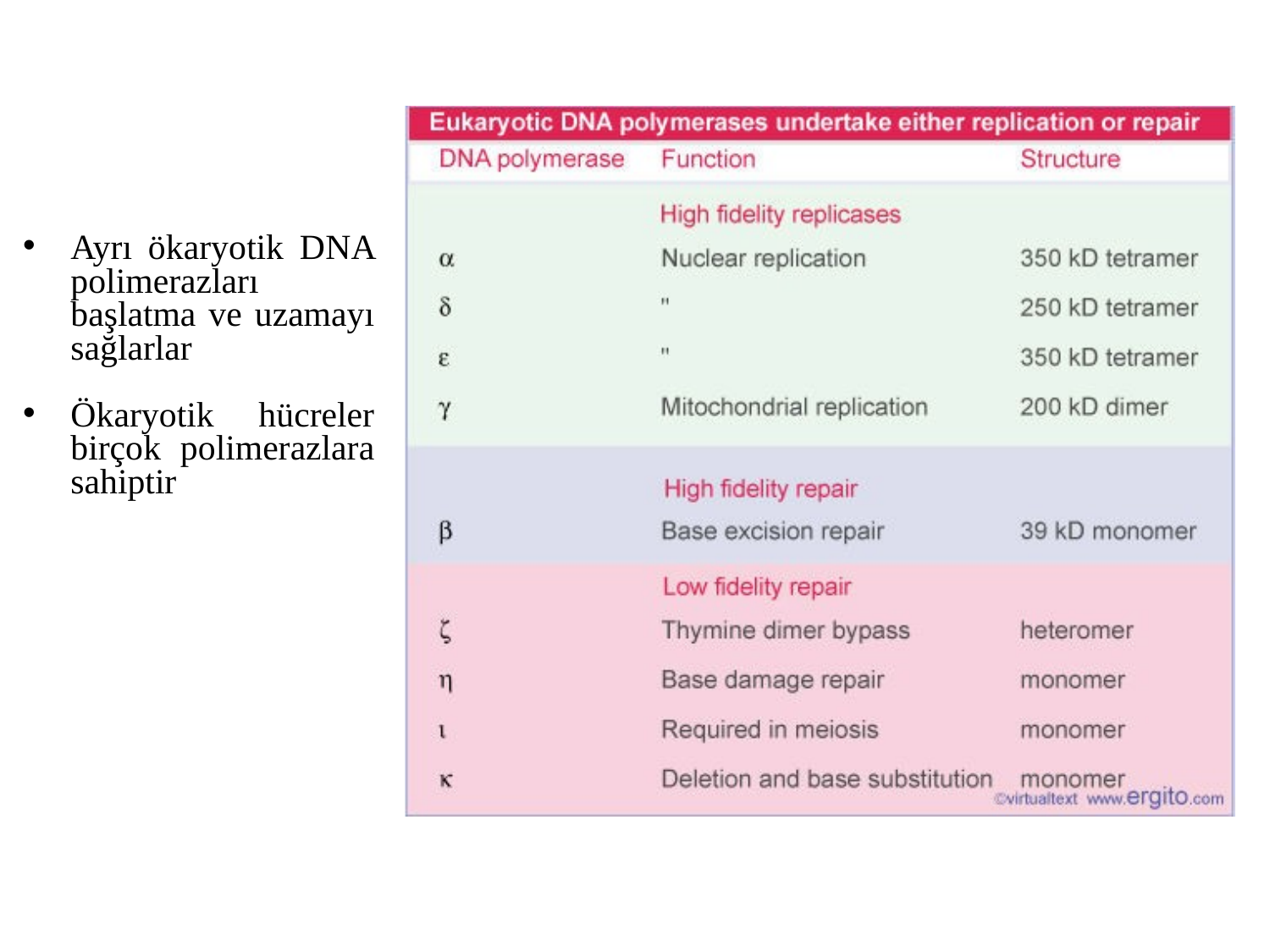

Ayrı ökaryotik DNA polimerazları başlatma ve uzamayı sağlarlar

Ökaryotik hücreler birçok polimerazlara sahiptir
39